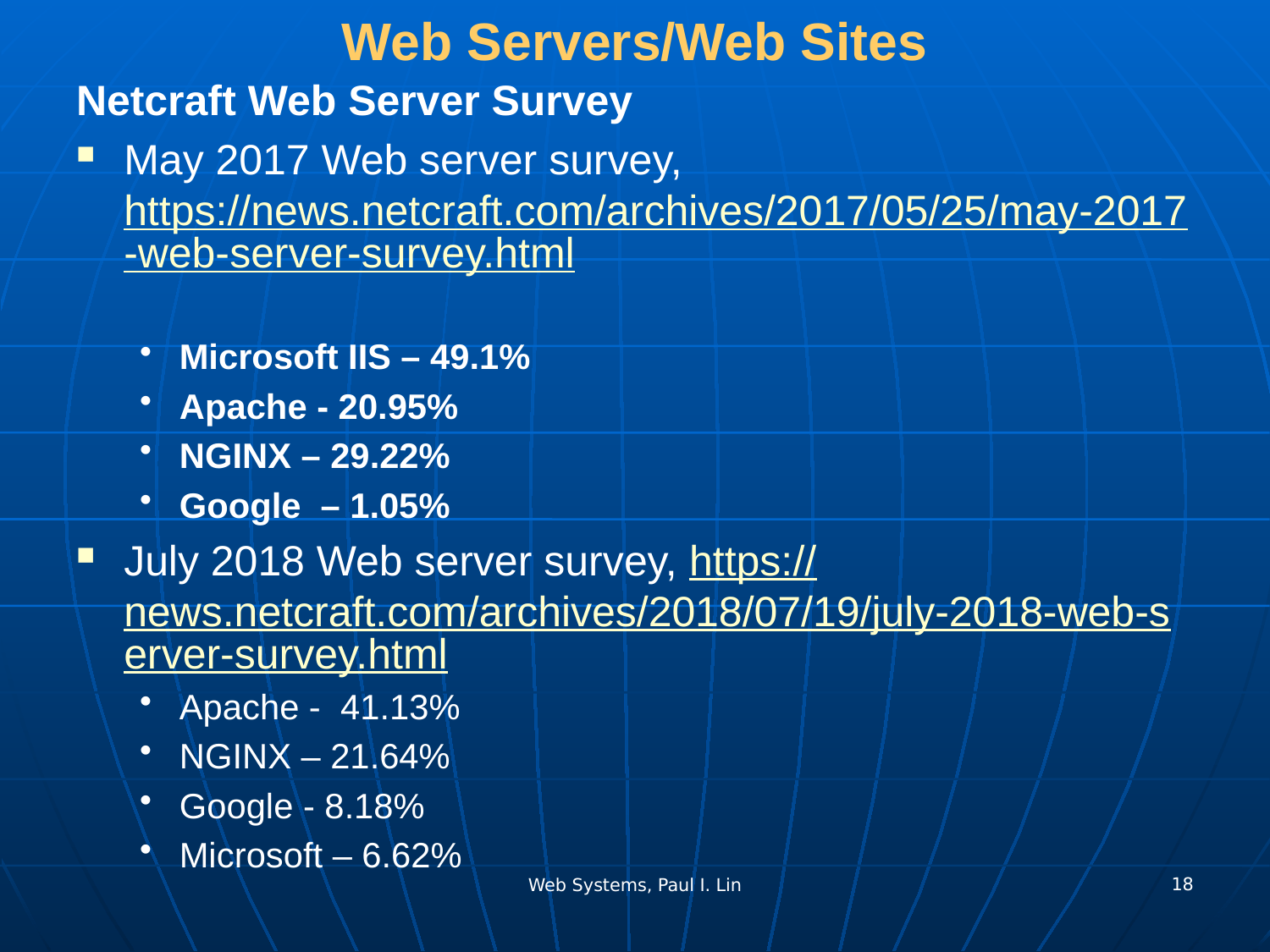

# Web Servers/Web Sites
Netcraft Web Server Survey
May 2017 Web server survey, https://news.netcraft.com/archives/2017/05/25/may-2017-web-server-survey.html
Microsoft IIS – 49.1%
Apache - 20.95%
NGINX – 29.22%
Google  – 1.05%
July 2018 Web server survey, https://news.netcraft.com/archives/2018/07/19/july-2018-web-server-survey.html
Apache -  41.13%
NGINX – 21.64%
Google - 8.18%
Microsoft – 6.62%

18
Web Systems, Paul I. Lin